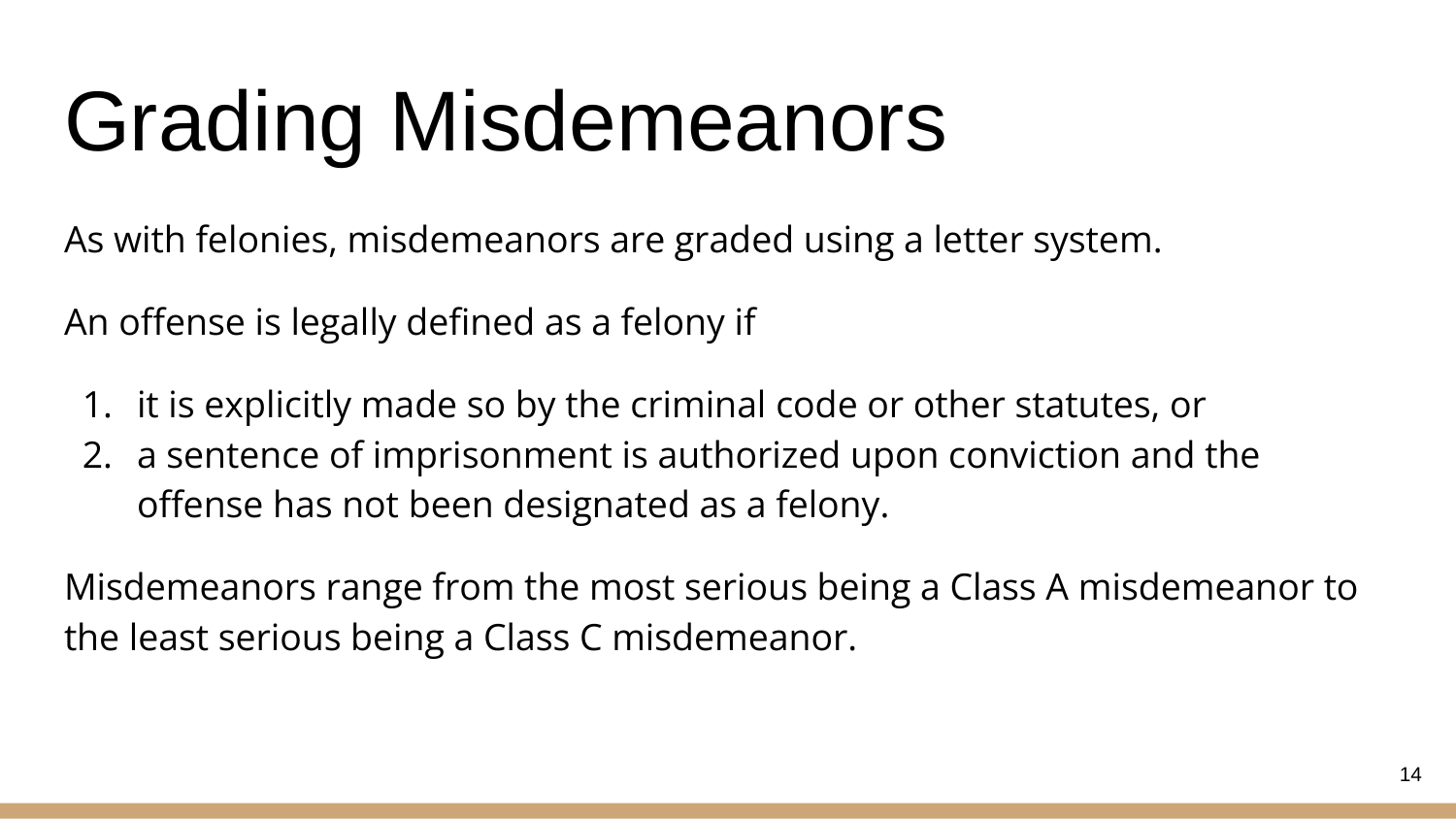

# Grading Misdemeanors
As with felonies, misdemeanors are graded using a letter system.
An offense is legally defined as a felony if
it is explicitly made so by the criminal code or other statutes, or
a sentence of imprisonment is authorized upon conviction and the offense has not been designated as a felony.
Misdemeanors range from the most serious being a Class A misdemeanor to the least serious being a Class C misdemeanor.
14